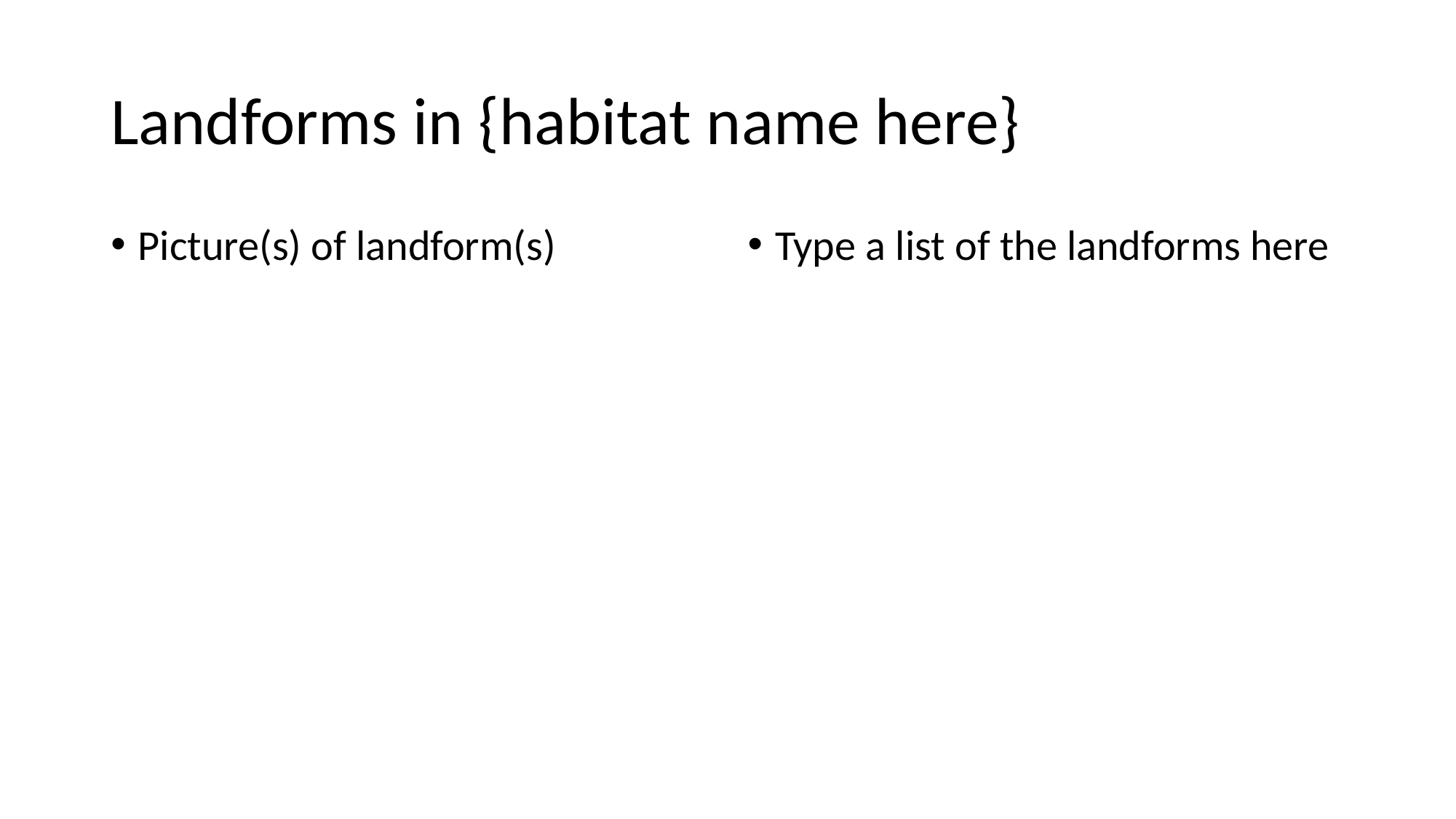

# Landforms in {habitat name here}
Picture(s) of landform(s)
Type a list of the landforms here